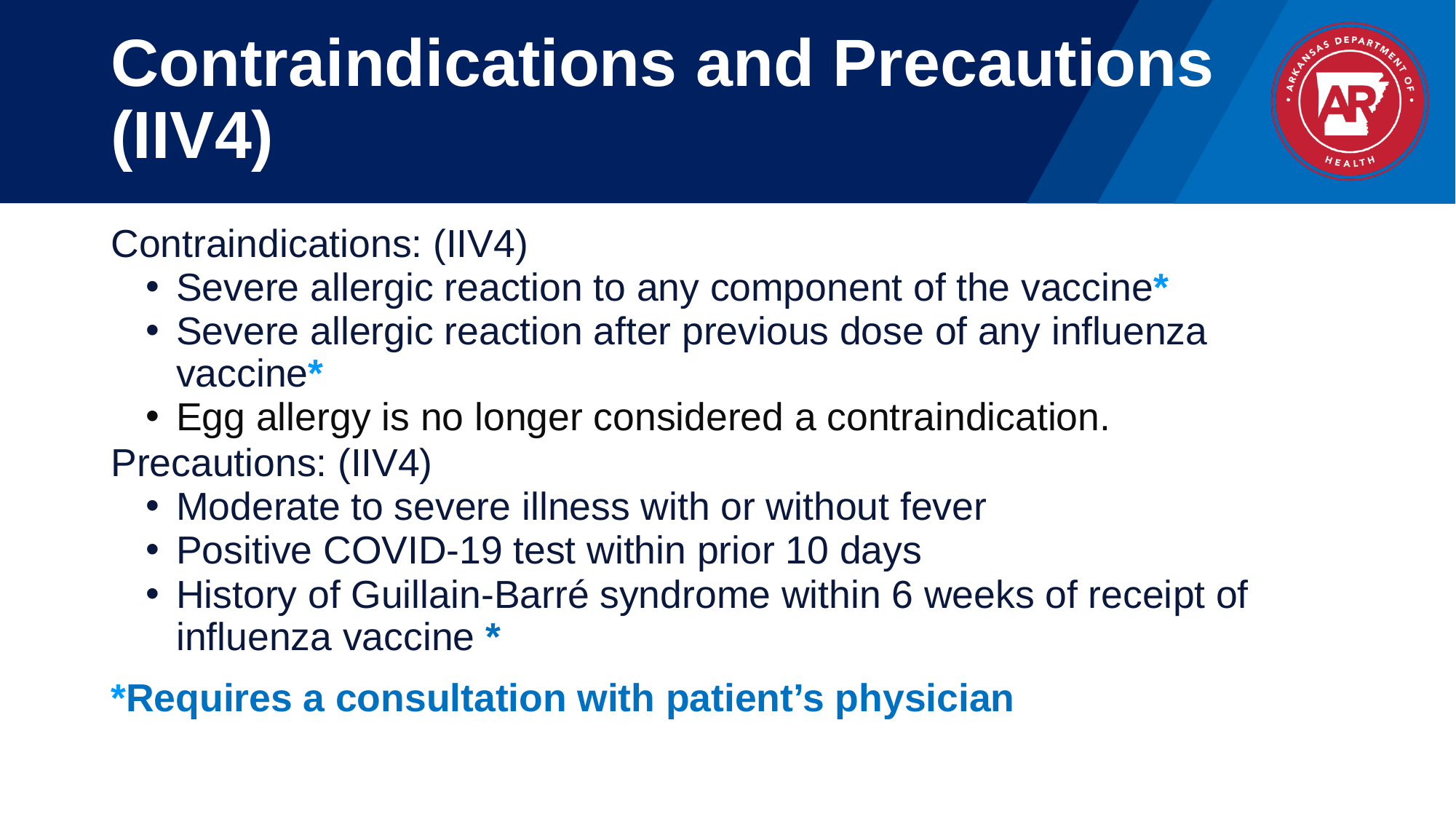

# Contraindications and Precautions (IIV4)
Contraindications: (IIV4)
Severe allergic reaction to any component of the vaccine*
Severe allergic reaction after previous dose of any influenza vaccine*
Egg allergy is no longer considered a contraindication.
Precautions: (IIV4)
Moderate to severe illness with or without fever
Positive COVID-19 test within prior 10 days
History of Guillain-Barré syndrome within 6 weeks of receipt of influenza vaccine *
*Requires a consultation with patient’s physician